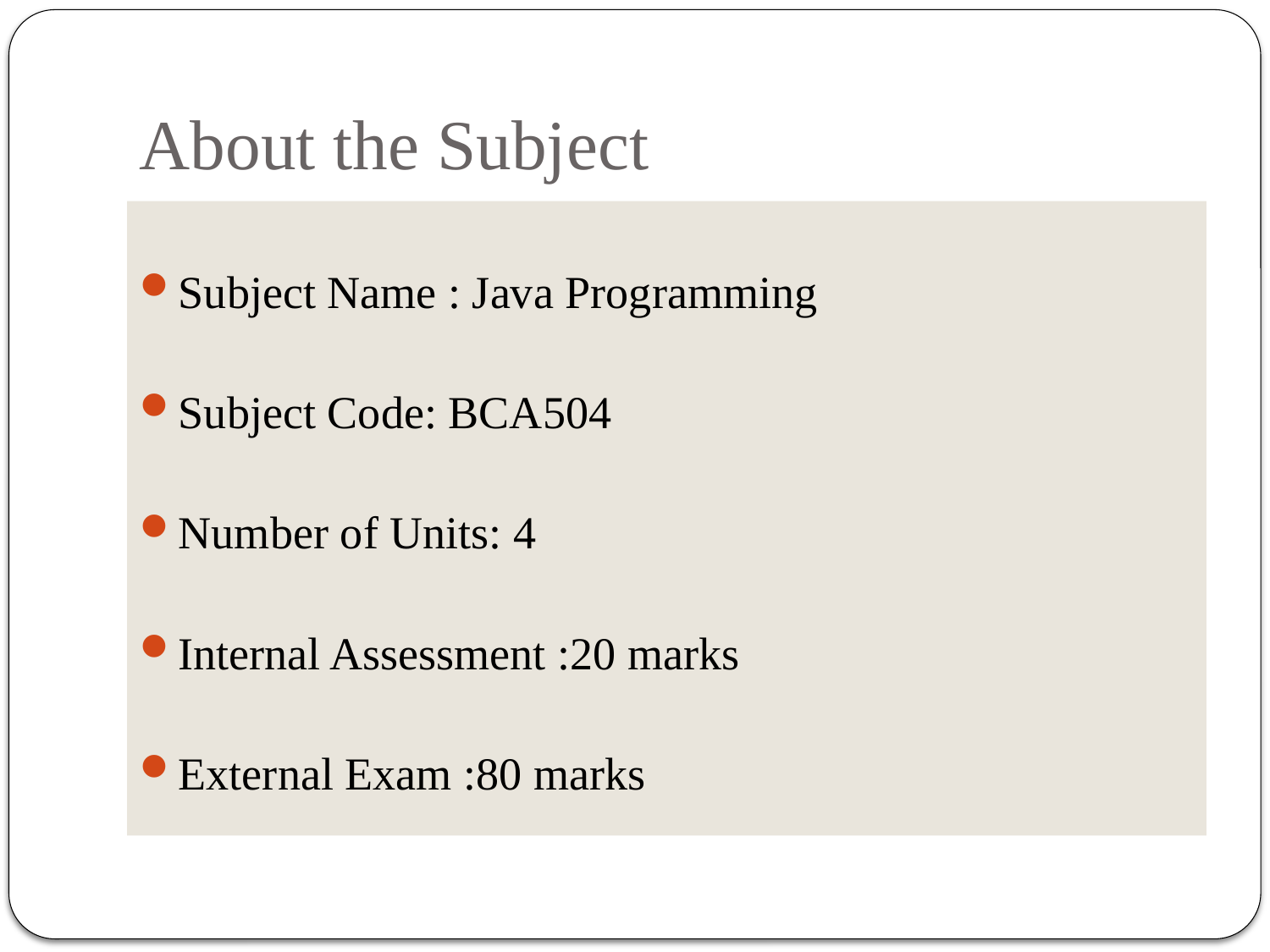

# About the Subject
Subject Name : Java Programming
Subject Code: BCA504
Number of Units: 4
Internal Assessment :20 marks
External Exam :80 marks